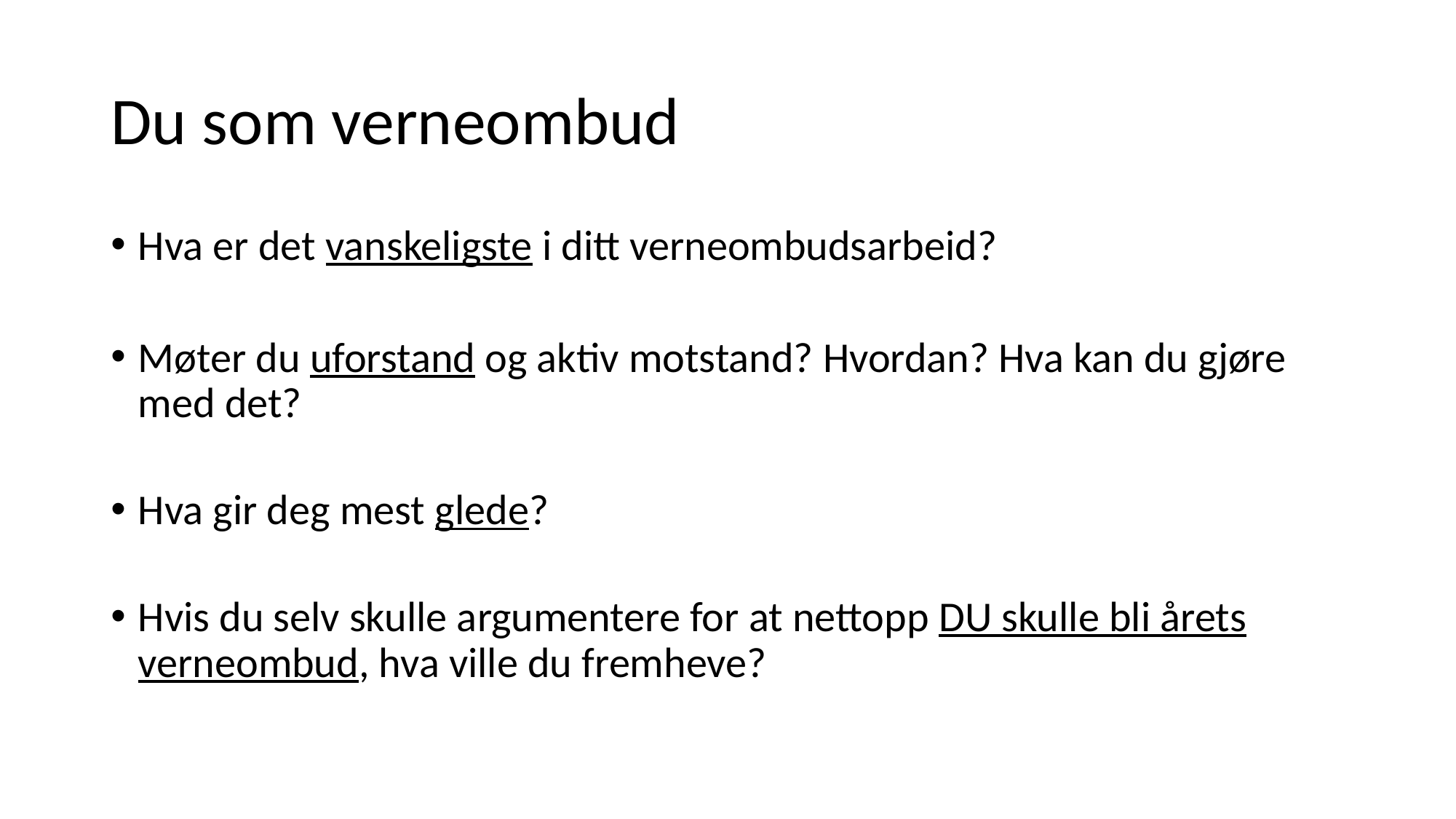

# Du som verneombud
Hva er det vanskeligste i ditt verneombudsarbeid?
Møter du uforstand og aktiv motstand? Hvordan? Hva kan du gjøre med det?
Hva gir deg mest glede?
Hvis du selv skulle argumentere for at nettopp DU skulle bli årets verneombud, hva ville du fremheve?